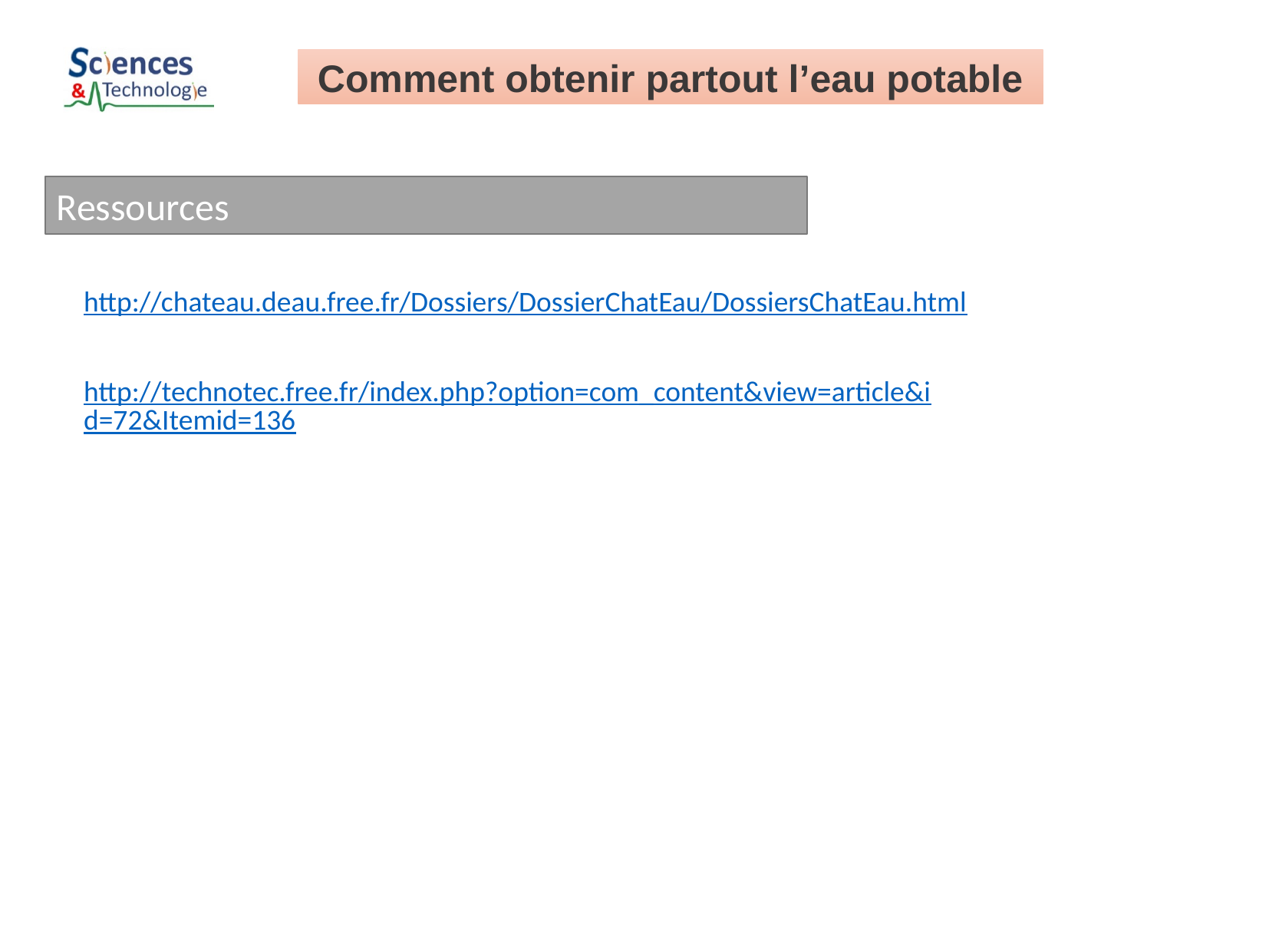

Comment obtenir partout l’eau potable
Ressources
http://chateau.deau.free.fr/Dossiers/DossierChatEau/DossiersChatEau.html
http://technotec.free.fr/index.php?option=com_content&view=article&id=72&Itemid=136